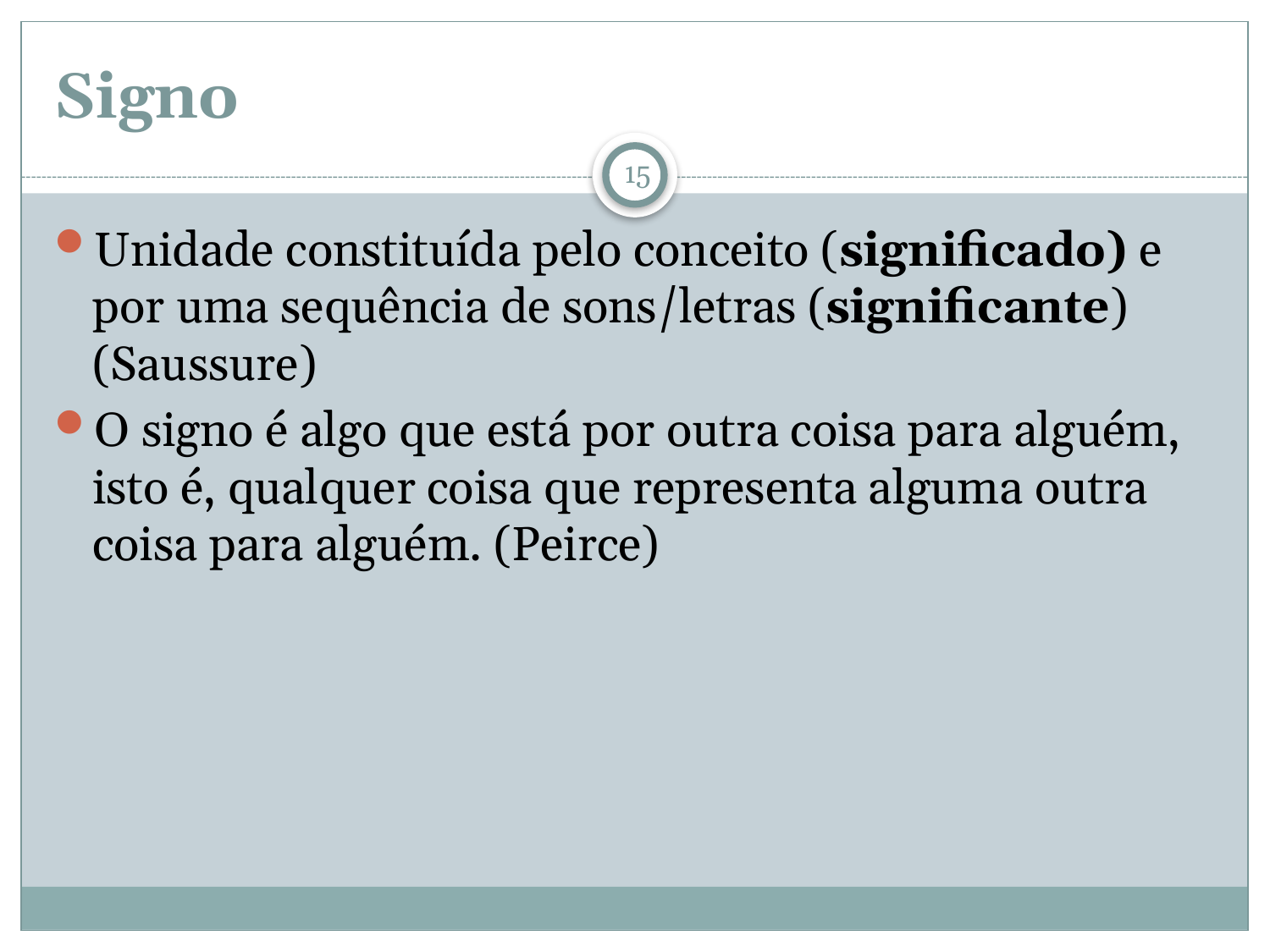

# Signo
15
Unidade constituída pelo conceito (significado) e por uma sequência de sons/letras (significante) (Saussure)
O signo é algo que está por outra coisa para alguém, isto é, qualquer coisa que representa alguma outra coisa para alguém. (Peirce)